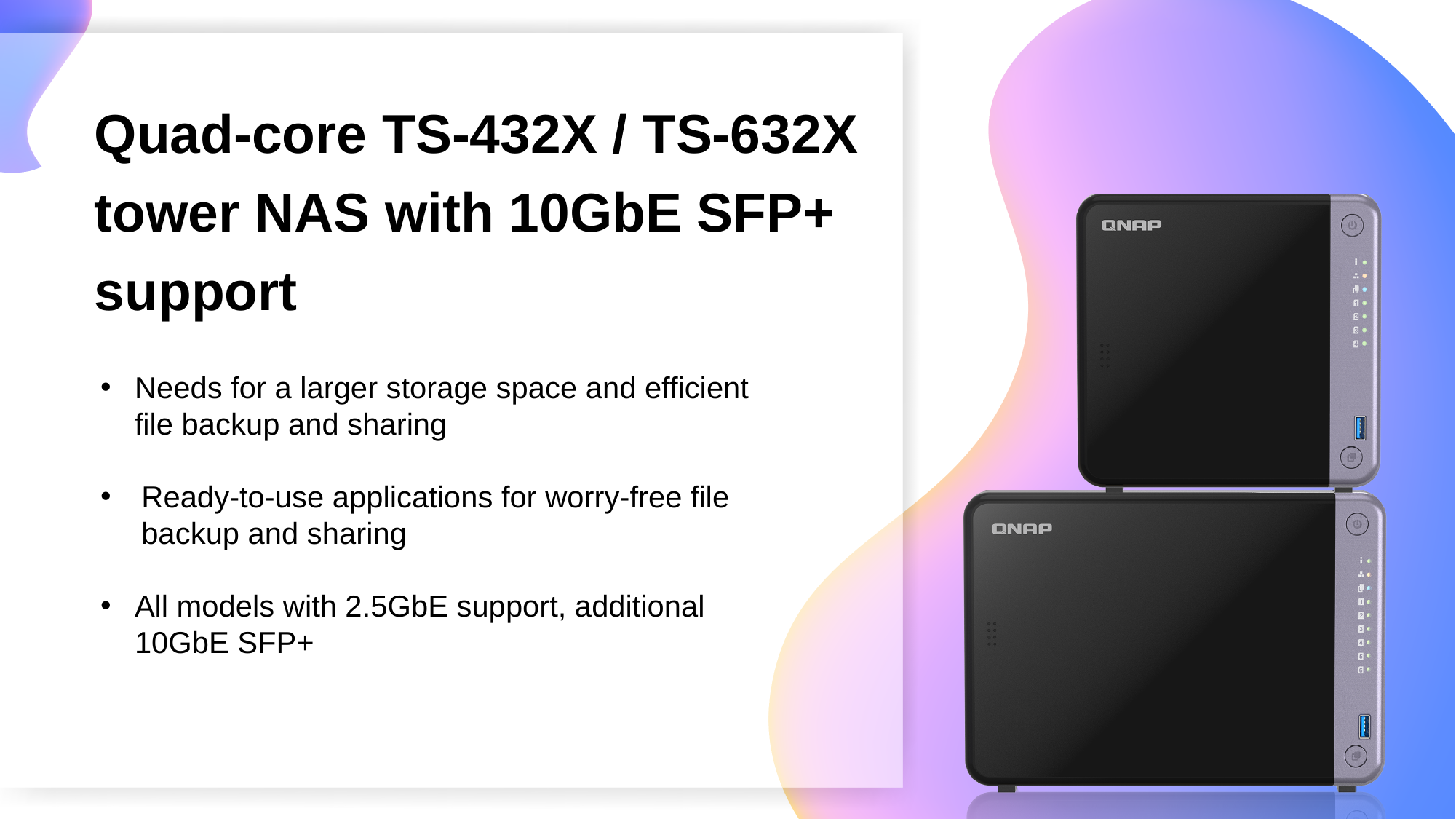

# Quad-core TS-432X / TS-632X tower NAS with 10GbE SFP+ support
Needs for a larger storage space and efficient file backup and sharing

Ready-to-use applications for worry-free file backup and sharing

All models with 2.5GbE support, additional 10GbE SFP+